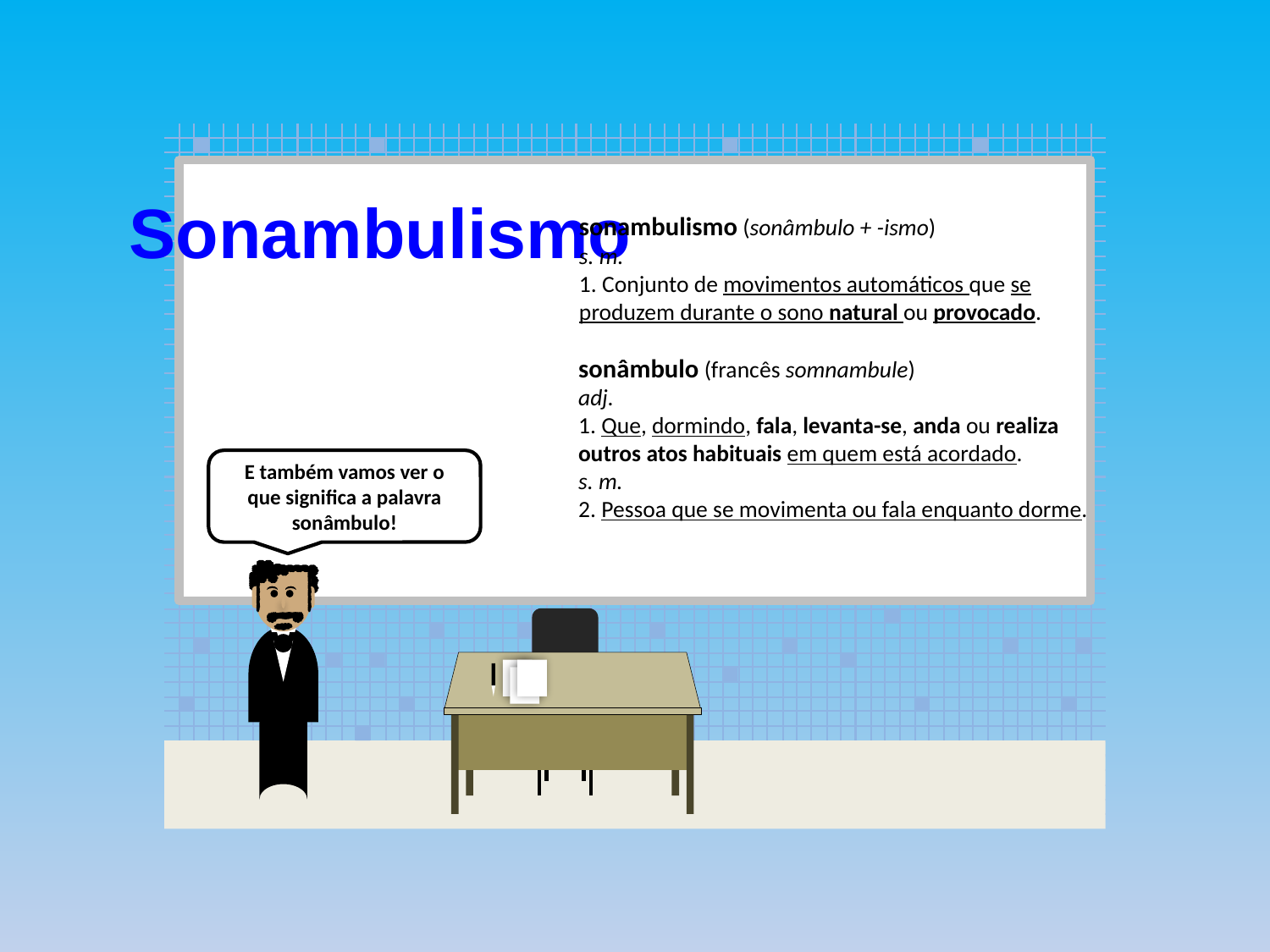

Sonambulismo
sonambulismo (sonâmbulo + -ismo) 
s. m.
1. Conjunto de movimentos automáticos que se
produzem durante o sono natural ou provocado.
sonâmbulo (francês somnambule) 
adj.
1. Que, dormindo, fala, levanta-se, anda ou realiza
outros atos habituais em quem está acordado.
s. m.
2. Pessoa que se movimenta ou fala enquanto dorme.
E também vamos ver o que significa a palavra sonâmbulo!